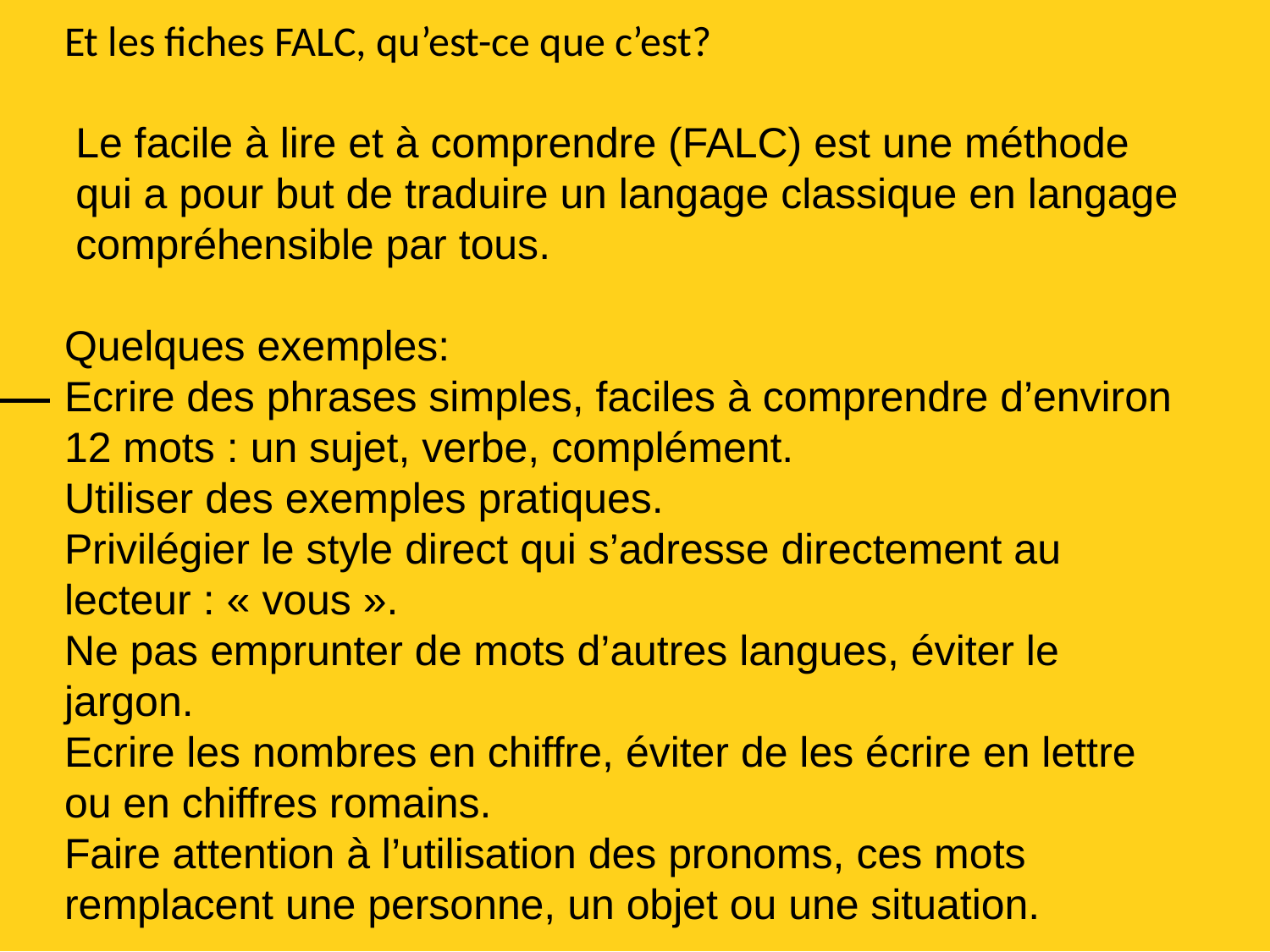

Et les fiches FALC, qu’est-ce que c’est?

Le facile à lire et à comprendre (FALC) est une méthode qui a pour but de traduire un langage classique en langage compréhensible par tous.

Quelques exemples:
Ecrire des phrases simples, faciles à comprendre d’environ 12 mots : un sujet, verbe, complément.
Utiliser des exemples pratiques.
Privilégier le style direct qui s’adresse directement au lecteur : « vous ».
Ne pas emprunter de mots d’autres langues, éviter le jargon.
Ecrire les nombres en chiffre, éviter de les écrire en lettre ou en chiffres romains.
Faire attention à l’utilisation des pronoms, ces mots remplacent une personne, un objet ou une situation.